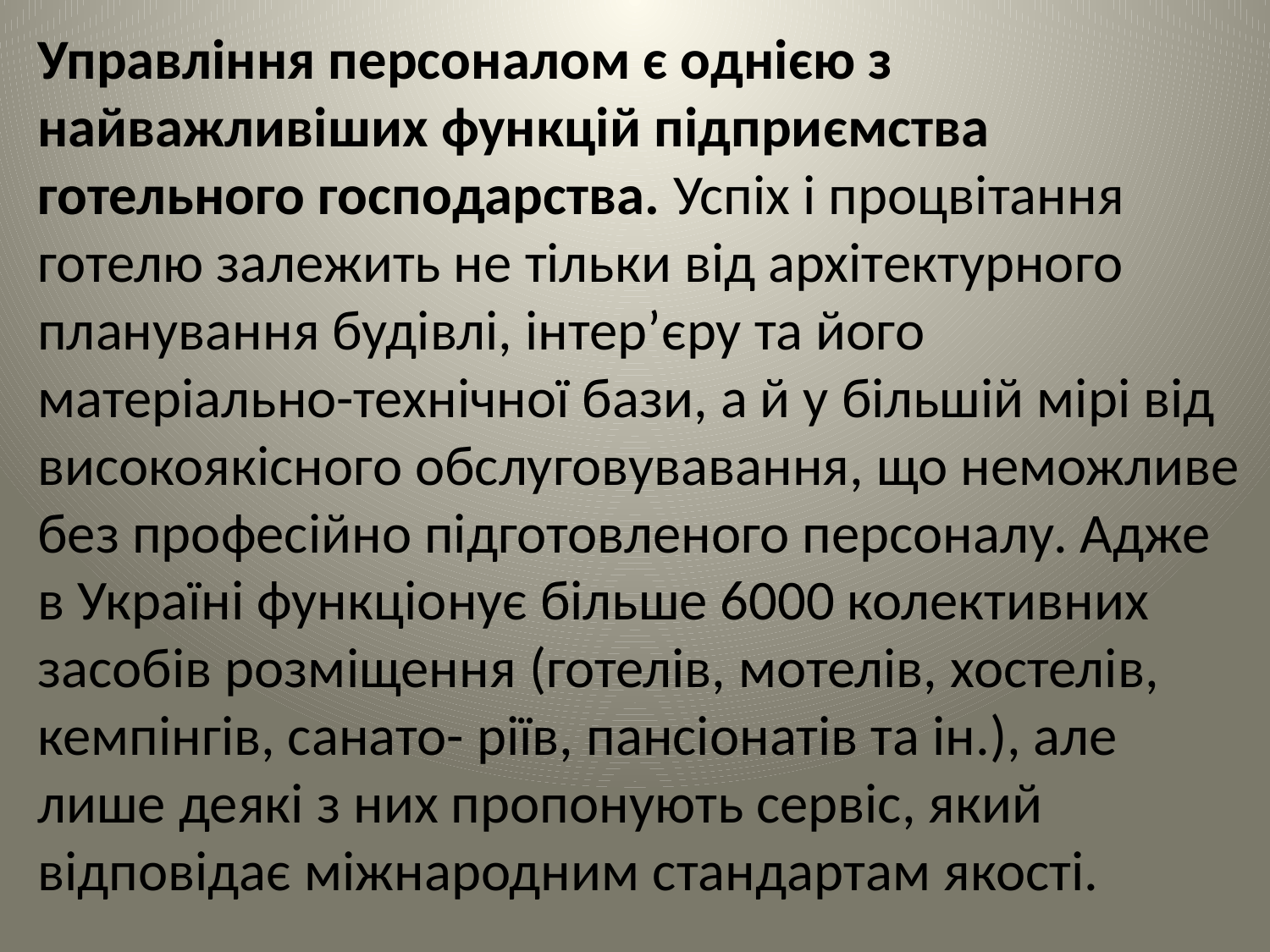

Управління персоналом є однією з найважливіших функцій підприємства готельного господарства. Успіх і процвітання готелю залежить не тільки від архітектурного планування будівлі, інтер’єру та його матеріально-технічної бази, а й у більшій мірі від високоякісного обслуговувавання, що неможливе без професійно підготовленого персоналу. Адже в Україні функціонує більше 6000 колективних засобів розміщення (готелів, мотелів, хостелів, кемпінгів, санато- ріїв, пансіонатів та ін.), але лише деякі з них пропонують сервіс, який відповідає міжнародним стандартам якості.